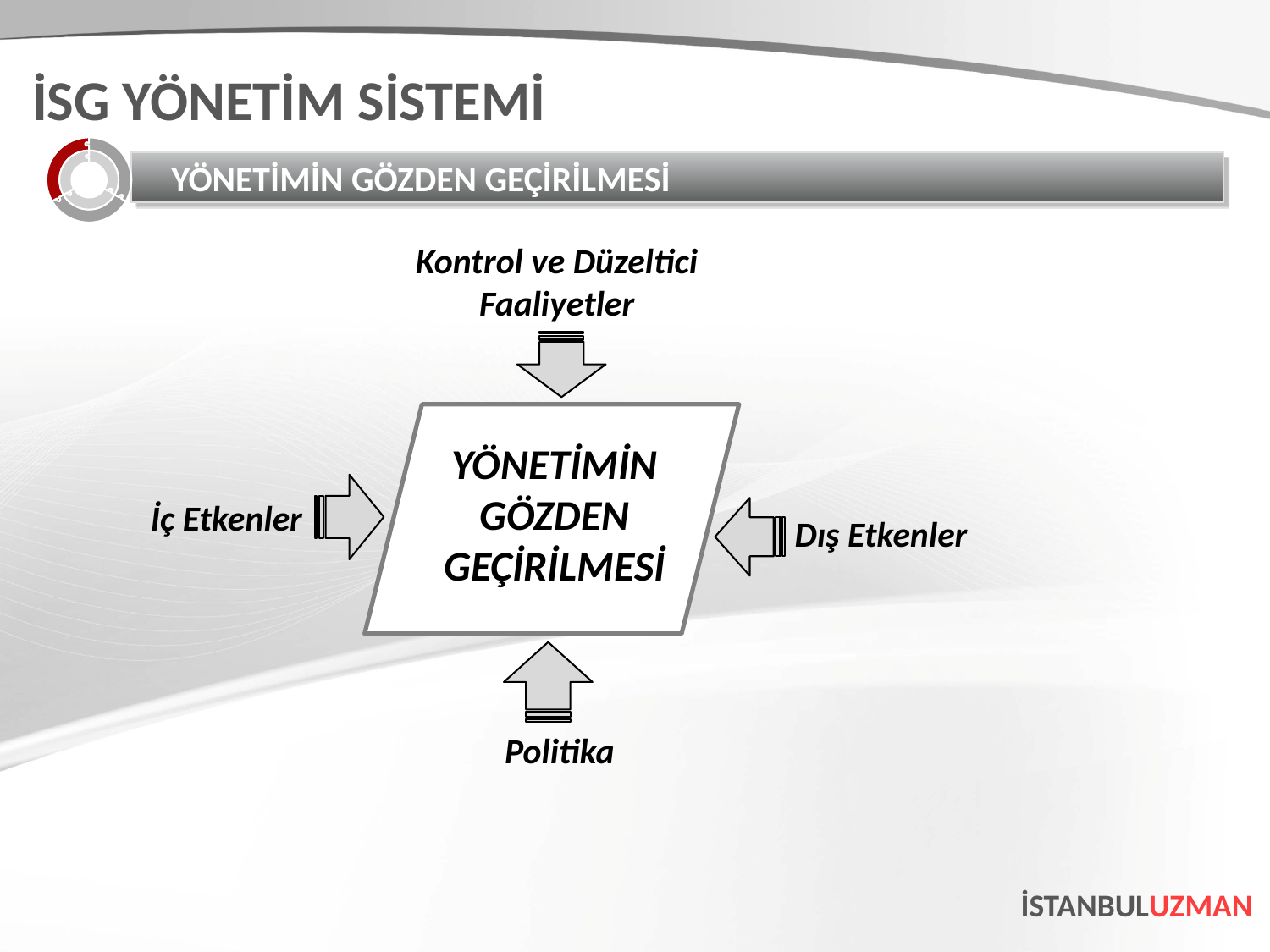

İSG YÖNETİM SİSTEMİ

YÖNETİMİN GÖZDEN GEÇİRİLMESİ
Kontrol ve Düzeltici Faaliyetler

YÖNETİMİN GÖZDEN GEÇİRİLMESİ

İç Etkenler

Dış Etkenler

Politika
İSTANBULUZMAN